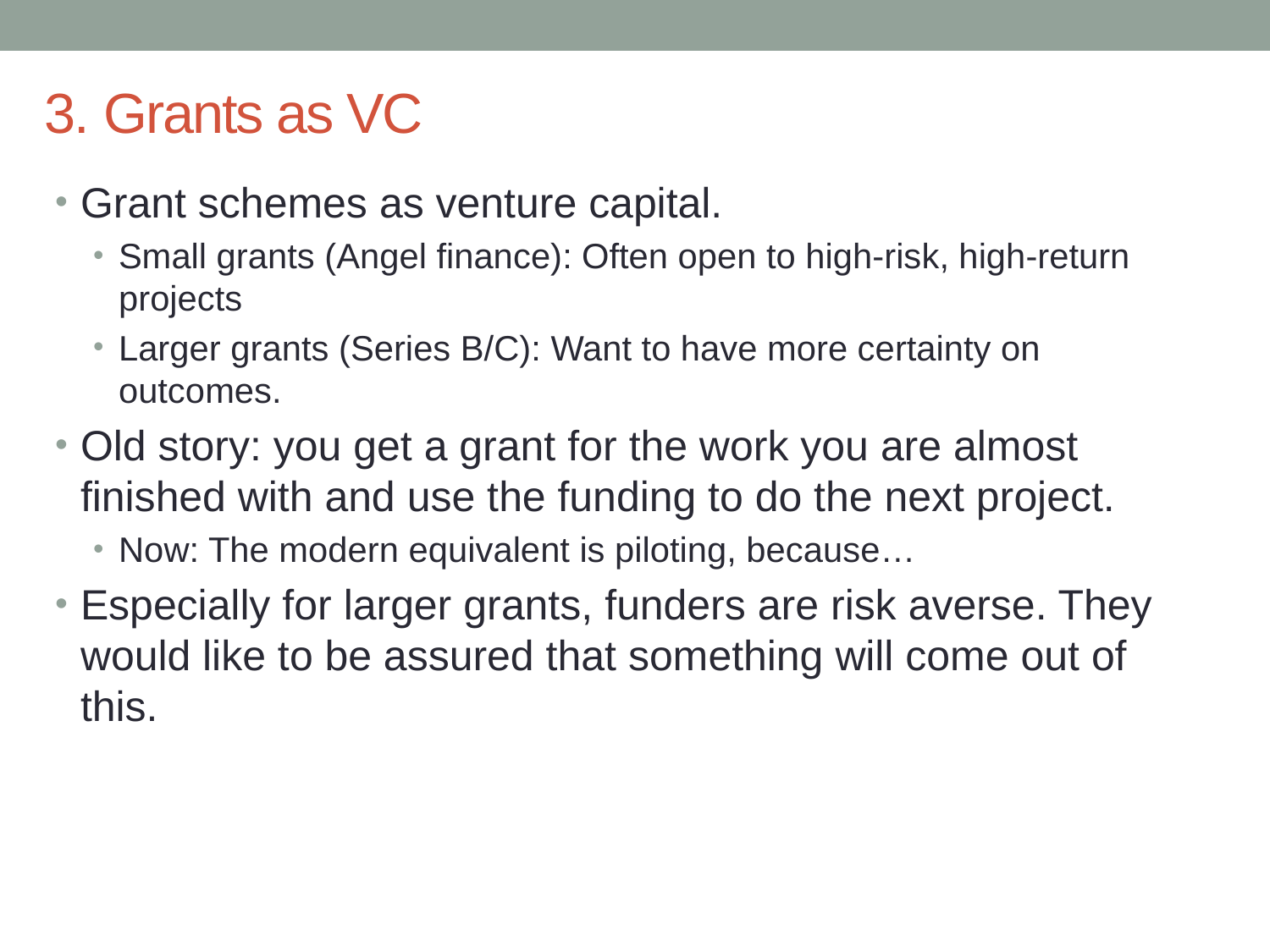

# 3. Grants as VC
Grant schemes as venture capital.
Small grants (Angel finance): Often open to high-risk, high-return projects
Larger grants (Series B/C): Want to have more certainty on outcomes.
Old story: you get a grant for the work you are almost finished with and use the funding to do the next project.
Now: The modern equivalent is piloting, because…
Especially for larger grants, funders are risk averse. They would like to be assured that something will come out of this.